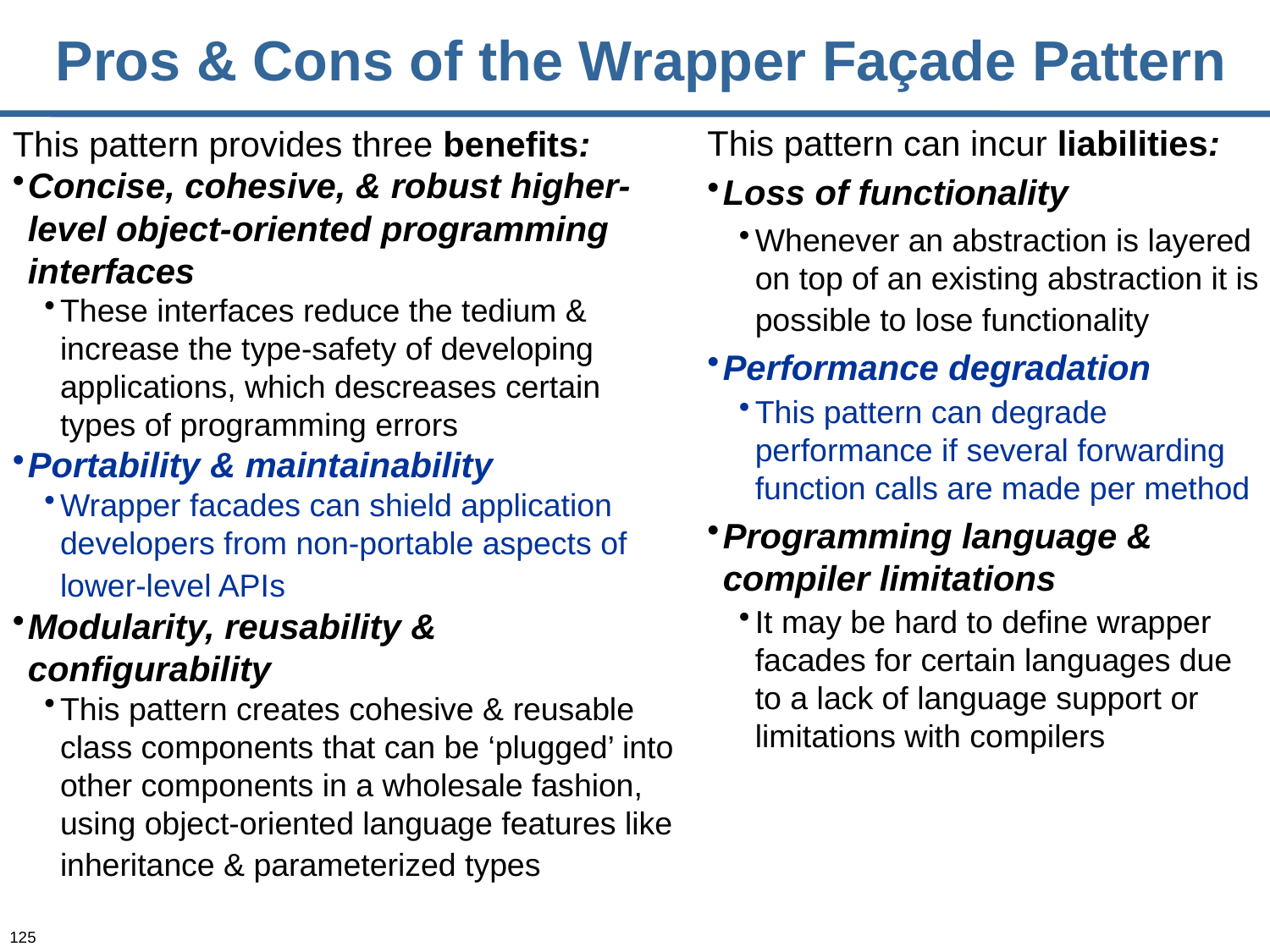

# Pros & Cons of the Wrapper Façade Pattern
This pattern can incur liabilities:
Loss of functionality
Whenever an abstraction is layered on top of an existing abstraction it is possible to lose functionality
Performance degradation
This pattern can degrade performance if several forwarding function calls are made per method
Programming language & compiler limitations
It may be hard to define wrapper facades for certain languages due to a lack of language support or limitations with compilers
This pattern provides three benefits:
Concise, cohesive, & robust higher-level object-oriented programming interfaces
These interfaces reduce the tedium & increase the type-safety of developing applications, which descreases certain types of programming errors
Portability & maintainability
Wrapper facades can shield application developers from non-portable aspects of lower-level APIs
Modularity, reusability & configurability
This pattern creates cohesive & reusable class components that can be ‘plugged’ into other components in a wholesale fashion, using object-oriented language features like inheritance & parameterized types
125